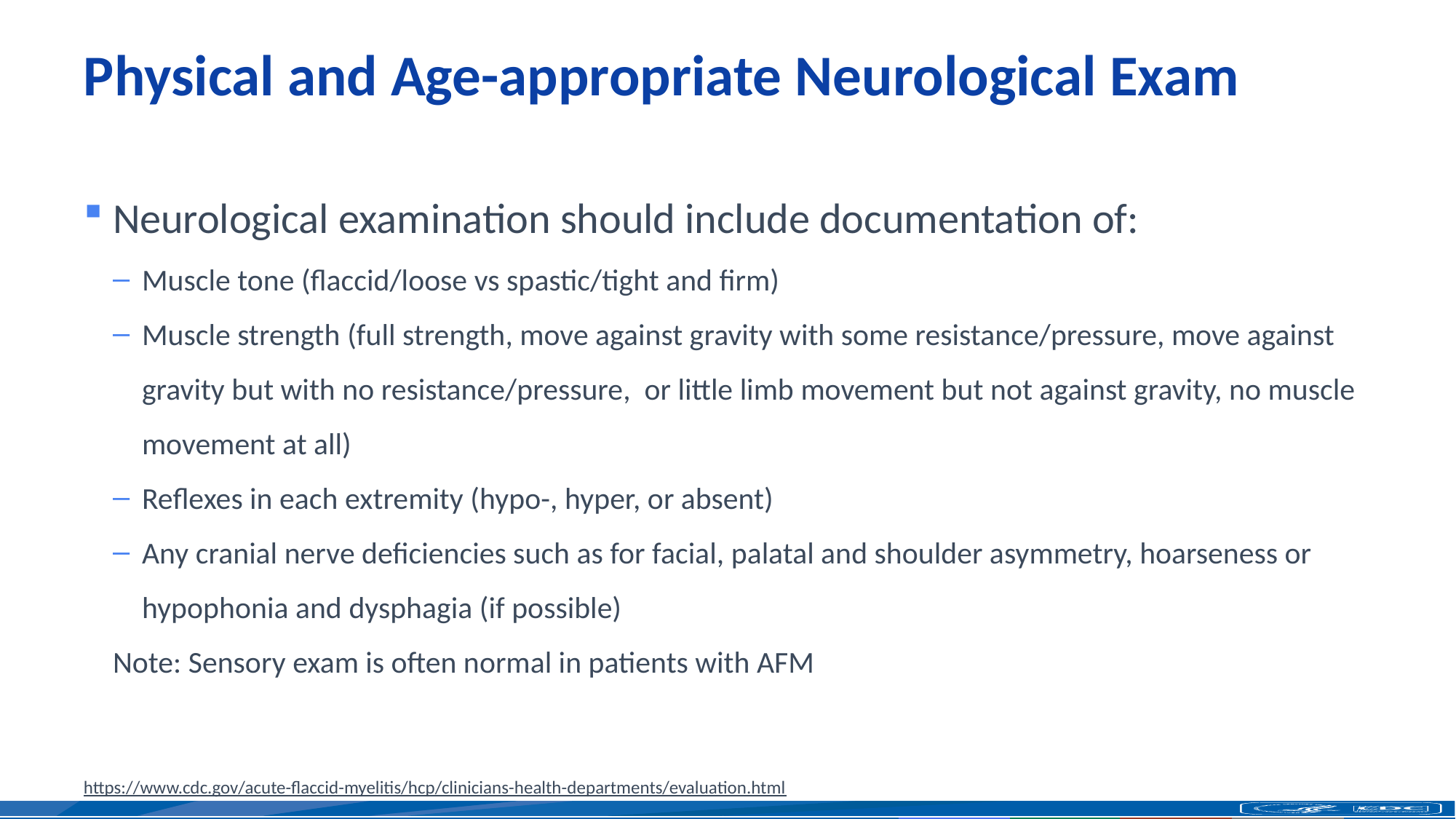

# Physical and Age-appropriate Neurological Exam
Neurological examination should include documentation of:
Muscle tone (flaccid/loose vs spastic/tight and firm)
Muscle strength (full strength, move against gravity with some resistance/pressure, move against gravity but with no resistance/pressure,  or little limb movement but not against gravity, no muscle movement at all)
Reflexes in each extremity (hypo-, hyper, or absent)
Any cranial nerve deficiencies such as for facial, palatal and shoulder asymmetry, hoarseness or hypophonia and dysphagia (if possible)
Note: Sensory exam is often normal in patients with AFM

https://www.cdc.gov/acute-flaccid-myelitis/hcp/clinicians-health-departments/evaluation.html